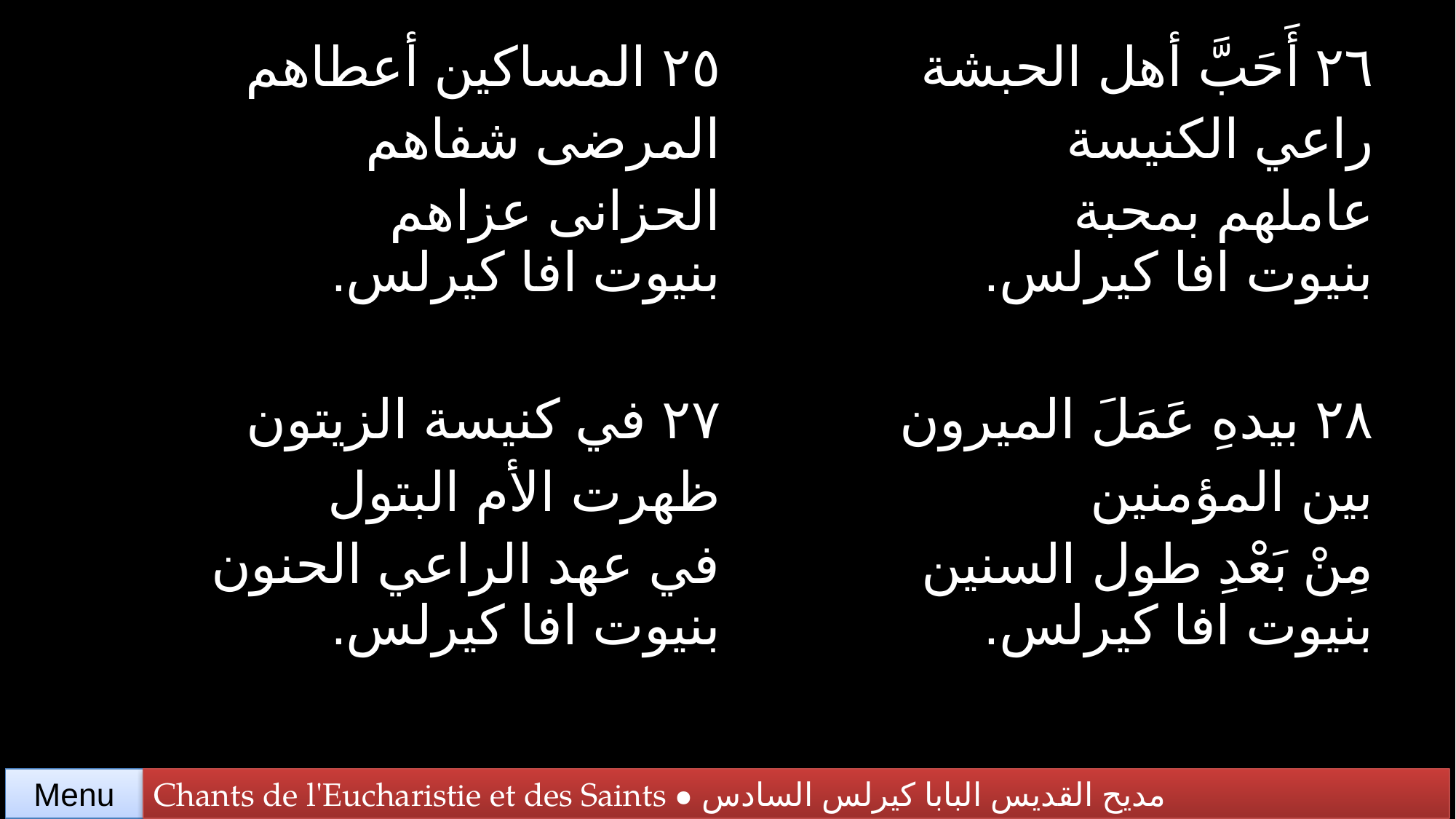

| ٢٥ المساكين أعطاهم المرضى شفاهم الحزانى عزاهم بنيوت افا كيرلس. | ٢٦ أَحَبَّ أهل الحبشة راعي الكنيسة عاملهم بمحبة بنيوت افا كيرلس. |
| --- | --- |
| ٢٧ في كنيسة الزيتون ظهرت الأم البتول في عهد الراعي الحنون بنيوت افا كيرلس. | ٢٨ بيدهِ عَمَلَ الميرون بين المؤمنين مِنْ بَعْدِ طول السنين بنيوت افا كيرلس. |

Chants de l'Eucharistie et des Saints • مديح القديس البابا كيرلس السادس
Menu